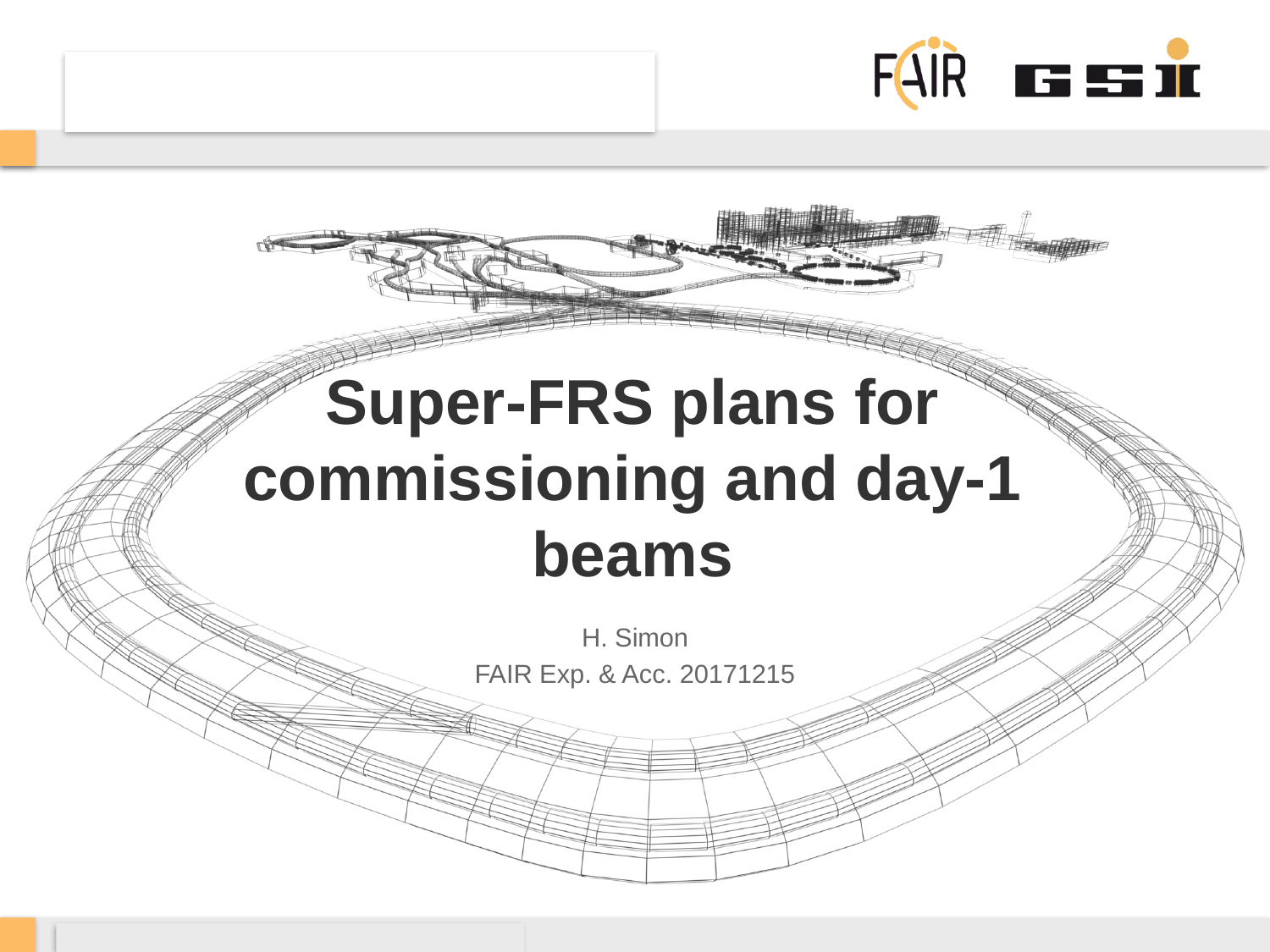

# Super-FRS plans for commissioning and day-1 beams
H. Simon
FAIR Exp. & Acc. 20171215